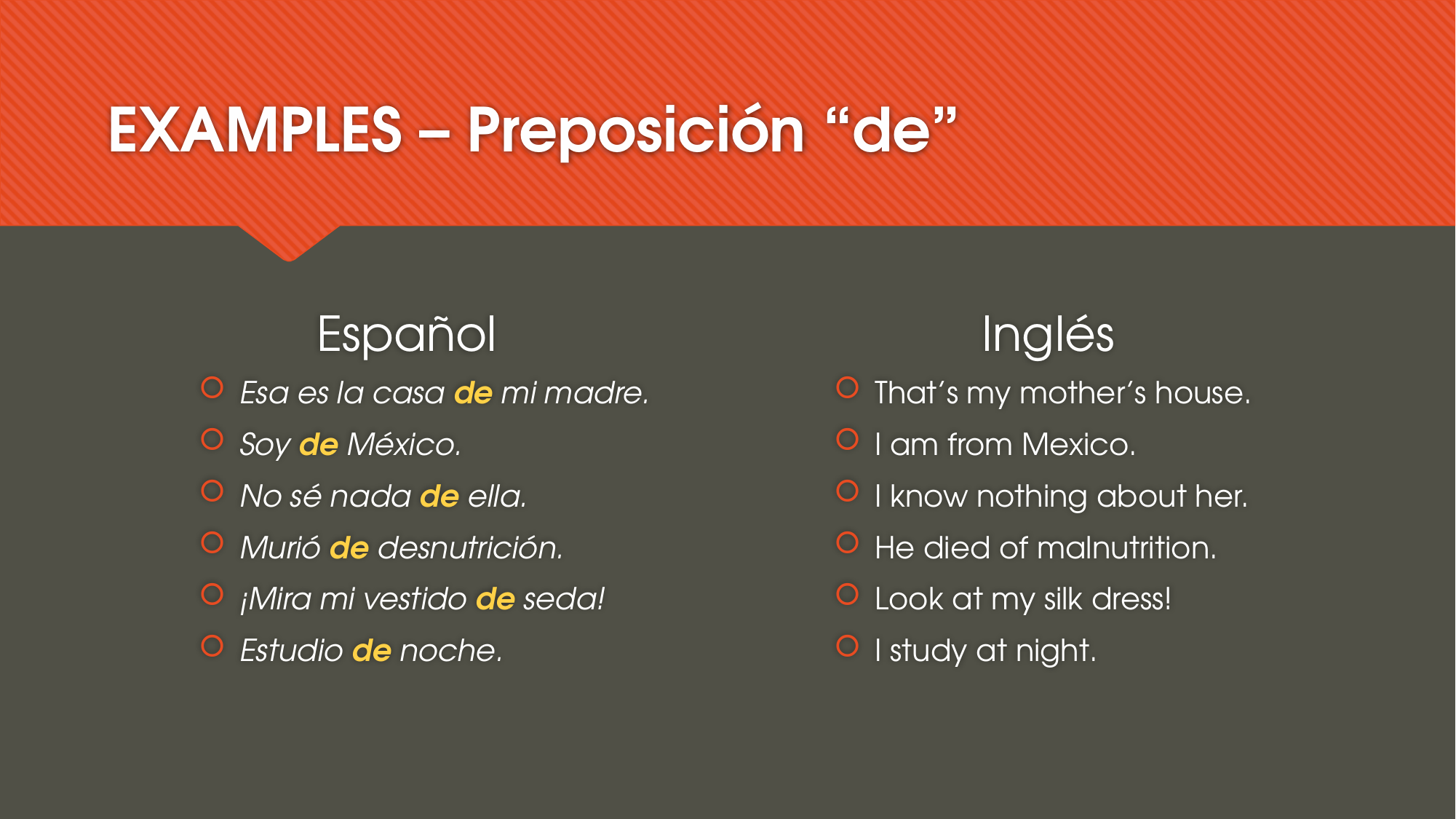

# EXAMPLES – Preposición “de”
Español
Inglés
Esa es la casa de mi madre.
Soy de México.
No sé nada de ella.
Murió de desnutrición.
¡Mira mi vestido de seda!
Estudio de noche.

That’s my mother’s house.
I am from Mexico.
I know nothing about her.
He died of malnutrition.
Look at my silk dress!
I study at night.